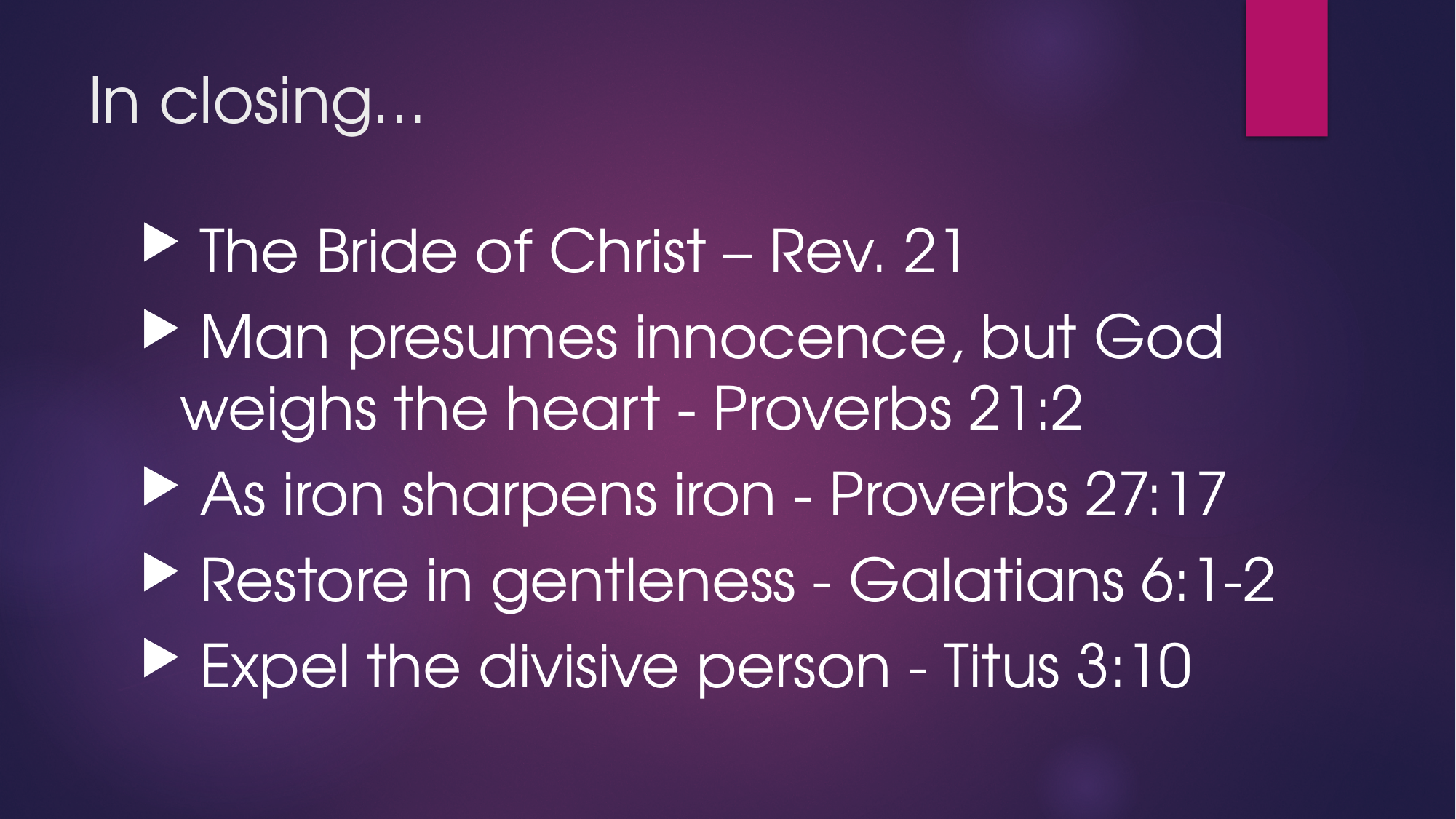

# In closing…
 The Bride of Christ – Rev. 21
 Man presumes innocence, but God weighs the heart - Proverbs 21:2
 As iron sharpens iron - Proverbs 27:17
 Restore in gentleness - Galatians 6:1-2
 Expel the divisive person - Titus 3:10